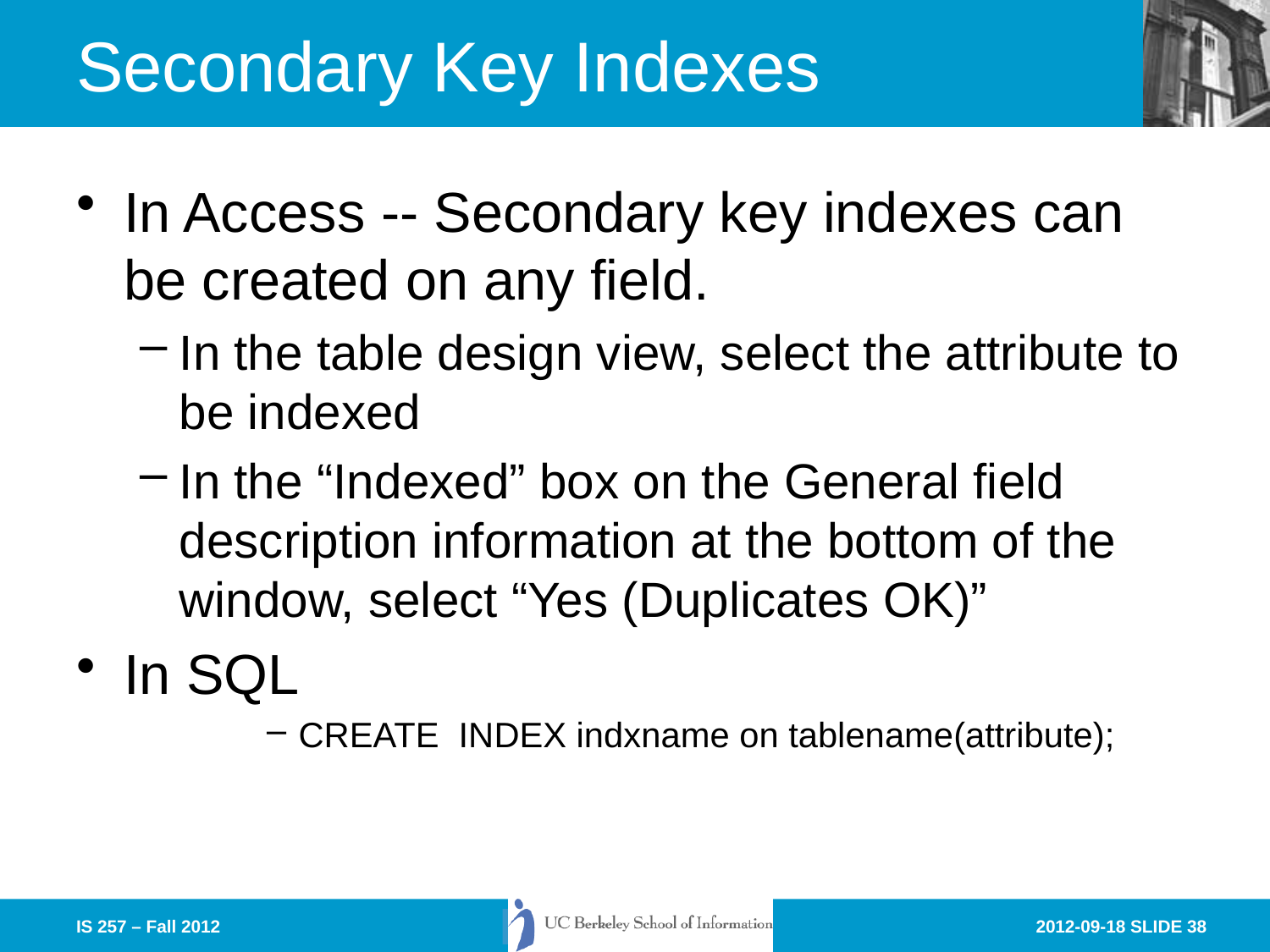

# Secondary Key Indexes
In Access -- Secondary key indexes can be created on any field.
In the table design view, select the attribute to be indexed
In the “Indexed” box on the General field description information at the bottom of the window, select “Yes (Duplicates OK)”
In SQL
CREATE  INDEX indxname on tablename(attribute);
IS 257 – Fall 2012